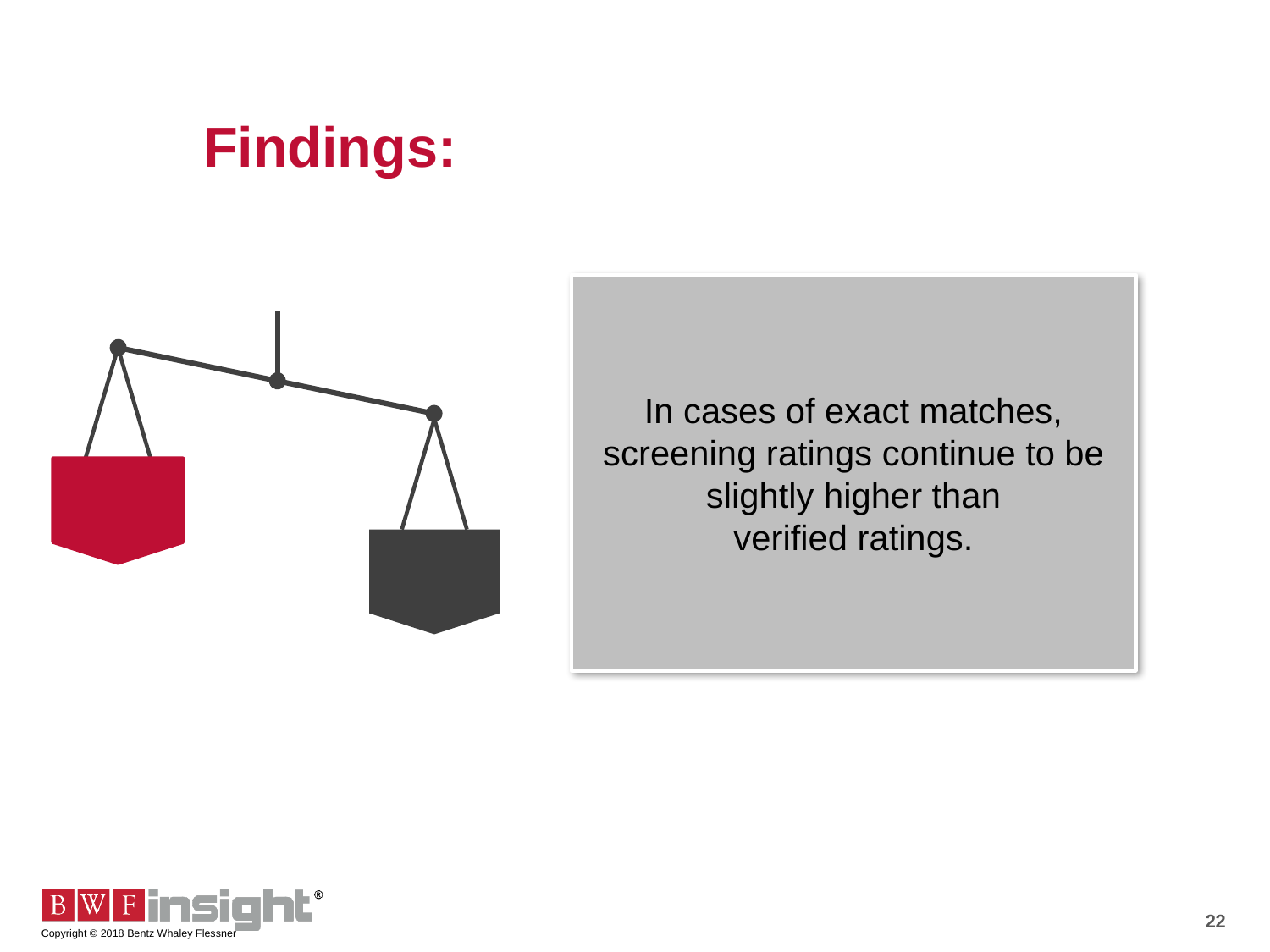

# Findings:
In cases of exact matches, screening ratings continue to be slightly higher than
 verified ratings.